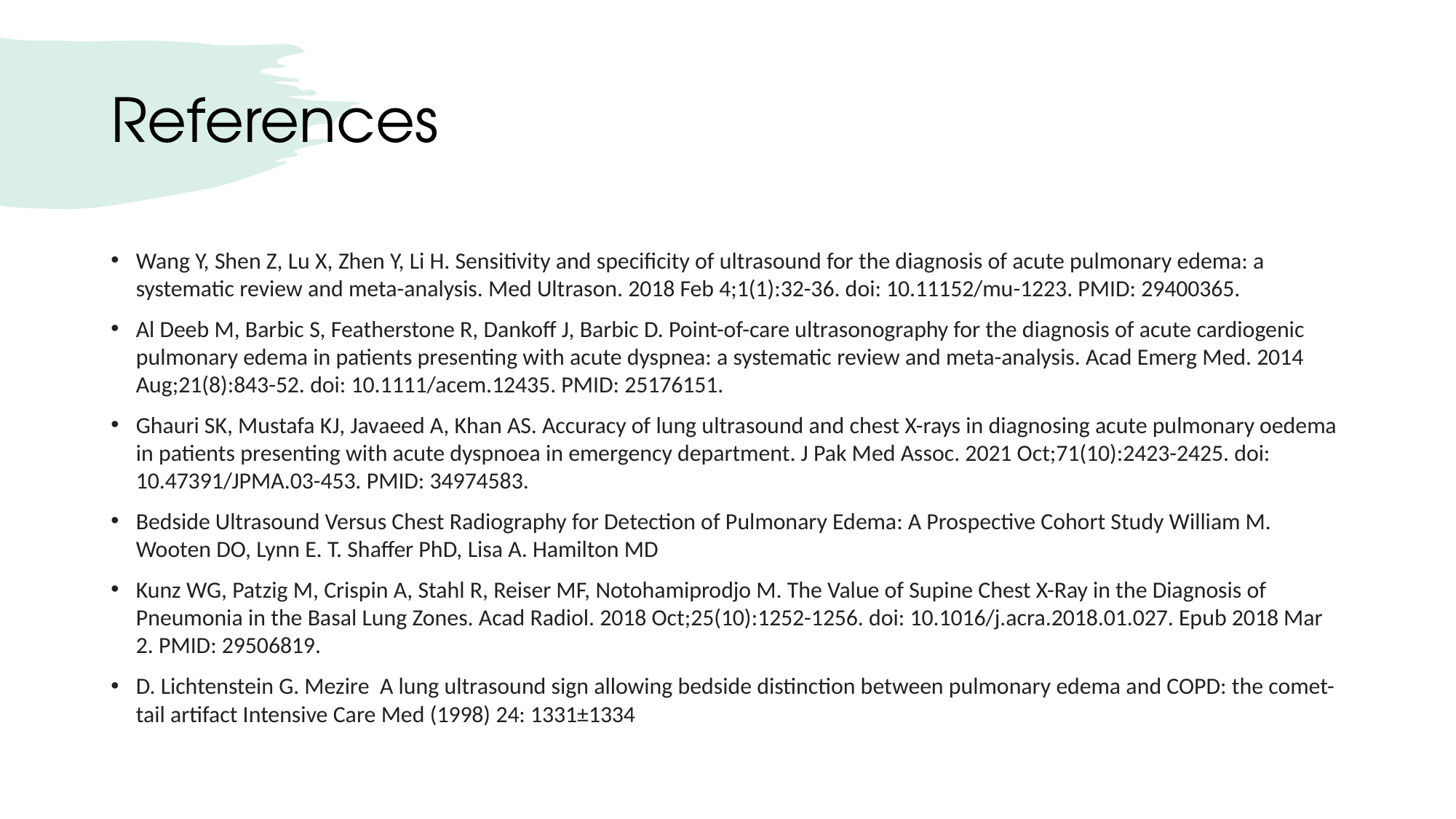

# References
Wang Y, Shen Z, Lu X, Zhen Y, Li H. Sensitivity and specificity of ultrasound for the diagnosis of acute pulmonary edema: a systematic review and meta-analysis. Med Ultrason. 2018 Feb 4;1(1):32-36. doi: 10.11152/mu-1223. PMID: 29400365.
Al Deeb M, Barbic S, Featherstone R, Dankoff J, Barbic D. Point-of-care ultrasonography for the diagnosis of acute cardiogenic pulmonary edema in patients presenting with acute dyspnea: a systematic review and meta-analysis. Acad Emerg Med. 2014 Aug;21(8):843-52. doi: 10.1111/acem.12435. PMID: 25176151.
Ghauri SK, Mustafa KJ, Javaeed A, Khan AS. Accuracy of lung ultrasound and chest X-rays in diagnosing acute pulmonary oedema in patients presenting with acute dyspnoea in emergency department. J Pak Med Assoc. 2021 Oct;71(10):2423-2425. doi: 10.47391/JPMA.03-453. PMID: 34974583.
Bedside Ultrasound Versus Chest Radiography for Detection of Pulmonary Edema: A Prospective Cohort Study William M. Wooten DO, Lynn E. T. Shaffer PhD, Lisa A. Hamilton MD
Kunz WG, Patzig M, Crispin A, Stahl R, Reiser MF, Notohamiprodjo M. The Value of Supine Chest X-Ray in the Diagnosis of Pneumonia in the Basal Lung Zones. Acad Radiol. 2018 Oct;25(10):1252-1256. doi: 10.1016/j.acra.2018.01.027. Epub 2018 Mar 2. PMID: 29506819.
D. Lichtenstein G. Mezire  A lung ultrasound sign allowing bedside distinction between pulmonary edema and COPD: the comet-tail artifact Intensive Care Med (1998) 24: 1331±1334